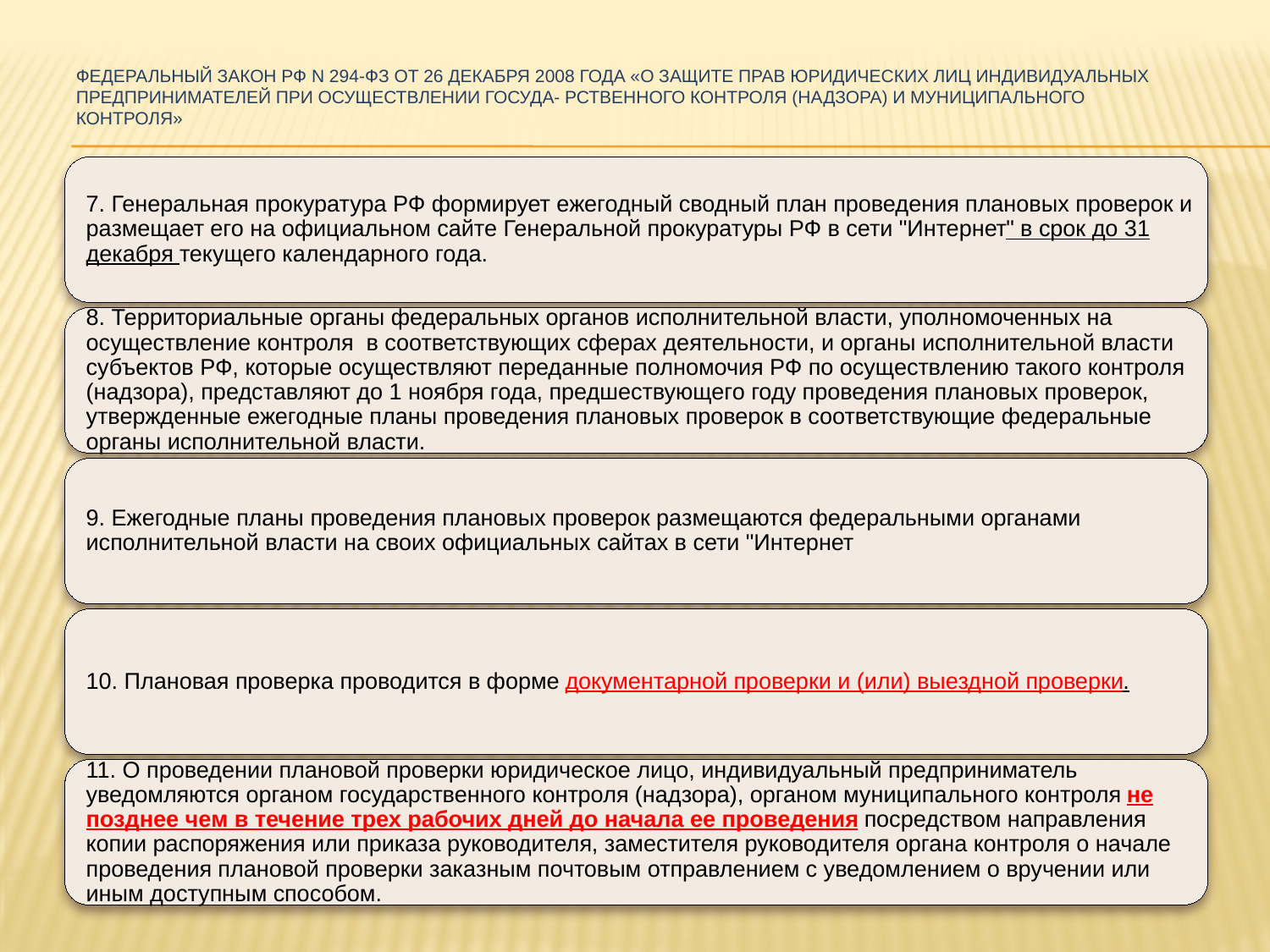

# Федеральный закон РФ N 294-ФЗ от 26 декабря 2008 года «О защите прав юридических лиц индивидуальных предпринимателей при осуществлении госуда- рственного контроля (надзора) и муниципального контроля»
7. Генеральная прокуратура РФ формирует ежегодный сводный план проведения плановых проверок и размещает его на официальном сайте Генеральной прокуратуры РФ в сети "Интернет" в срок до 31 декабря текущего календарного года.
8. Территориальные органы федеральных органов исполнительной власти, уполномоченных на осуществление контроля  в соответствующих сферах деятельности, и органы исполнительной власти субъектов РФ, которые осуществляют переданные полномочия РФ по осуществлению такого контроля (надзора), представляют до 1 ноября года, предшествующего году проведения плановых проверок, утвержденные ежегодные планы проведения плановых проверок в соответствующие федеральные органы исполнительной власти.
9. Ежегодные планы проведения плановых проверок размещаются федеральными органами исполнительной власти на своих официальных сайтах в сети "Интернет
10. Плановая проверка проводится в форме документарной проверки и (или) выездной проверки.
11. О проведении плановой проверки юридическое лицо, индивидуальный предприниматель уведомляются органом государственного контроля (надзора), органом муниципального контроля не позднее чем в течение трех рабочих дней до начала ее проведения посредством направления копии распоряжения или приказа руководителя, заместителя руководителя органа контроля о начале проведения плановой проверки заказным почтовым отправлением с уведомлением о вручении или иным доступным способом.